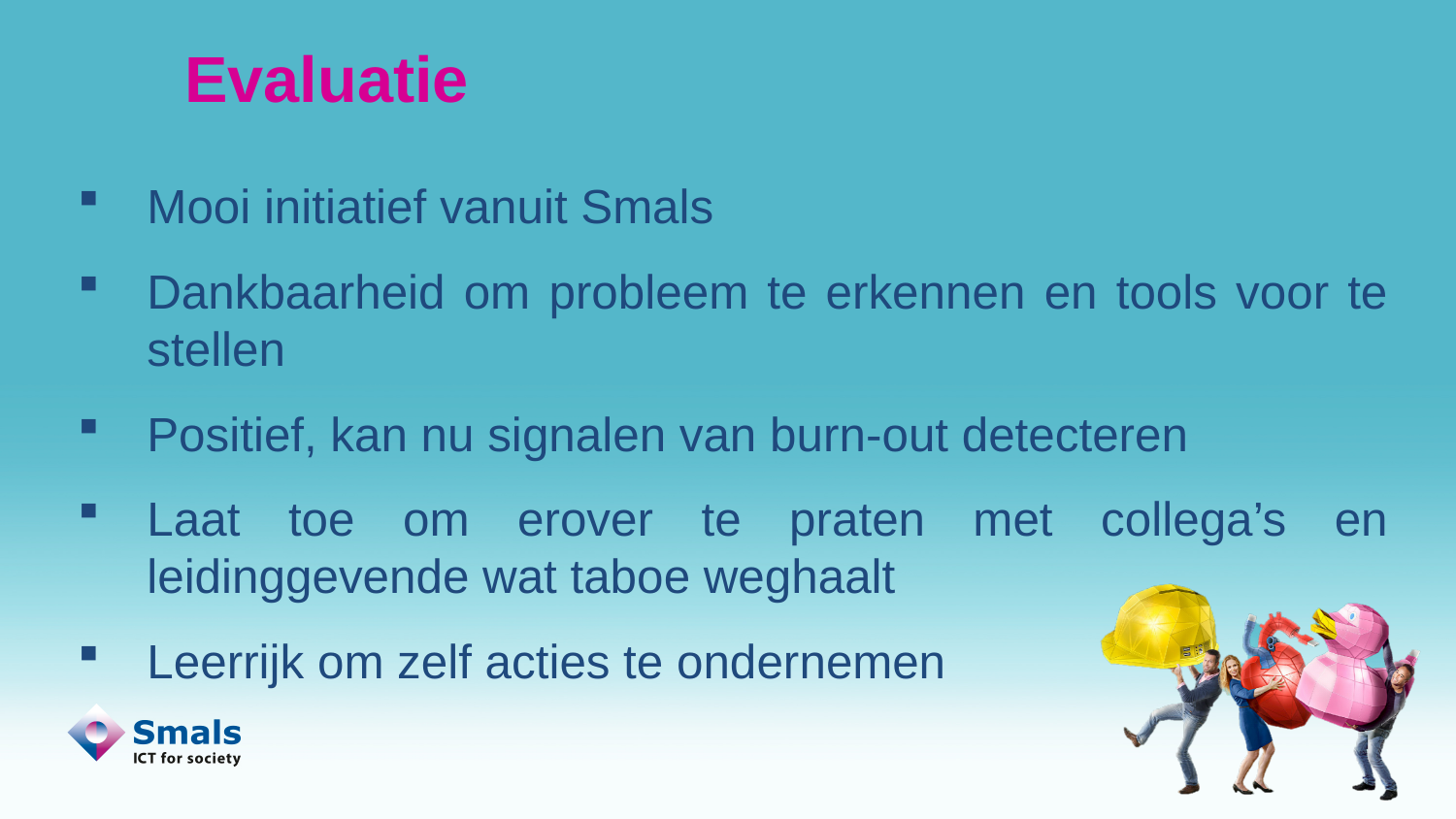

# Evaluatie
Mooi initiatief vanuit Smals
Dankbaarheid om probleem te erkennen en tools voor te stellen
Positief, kan nu signalen van burn-out detecteren
Laat toe om erover te praten met collega’s en leidinggevende wat taboe weghaalt
Leerrijk om zelf acties te ondernemen